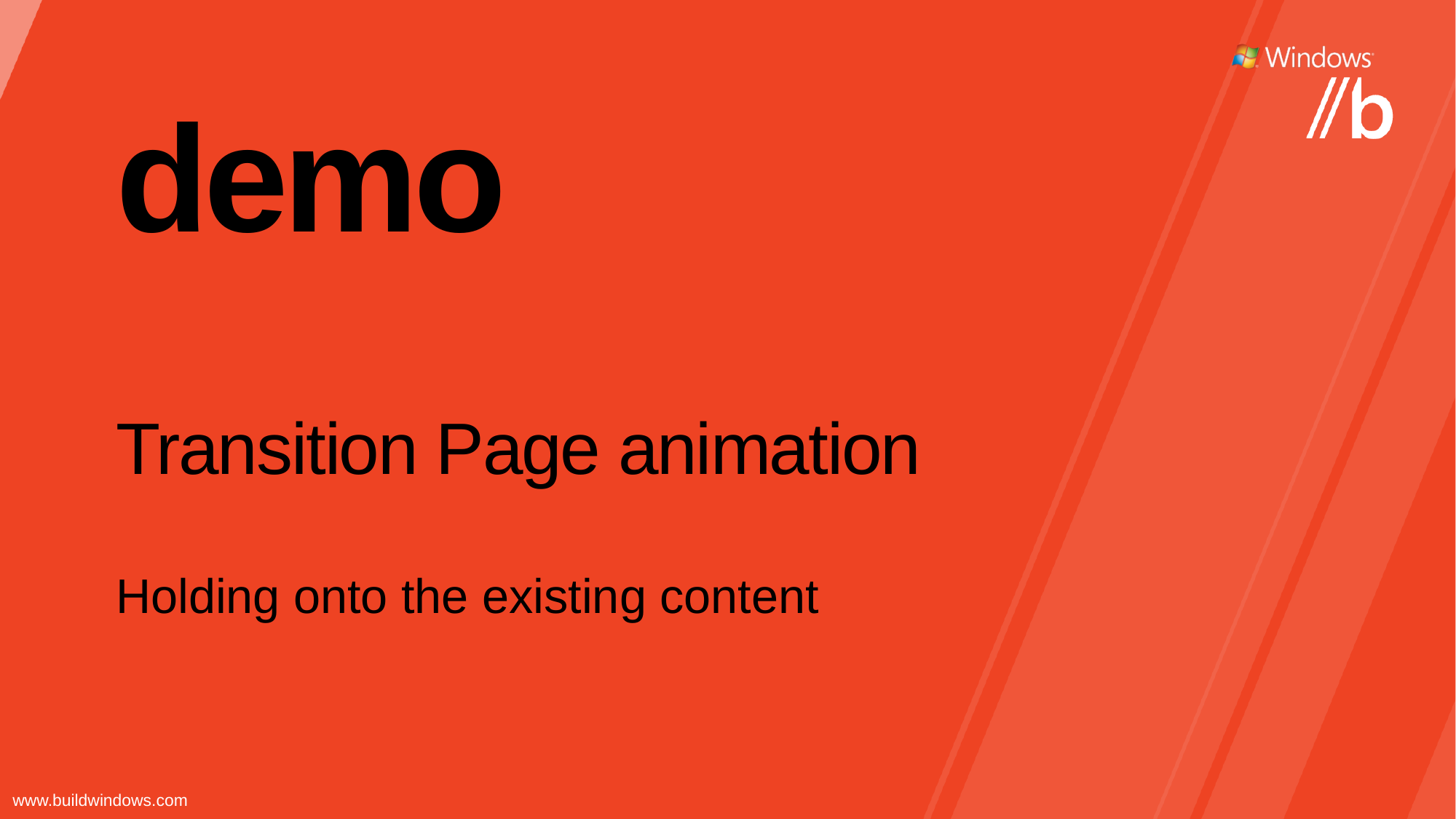

demo
# Transition Page animation
Holding onto the existing content